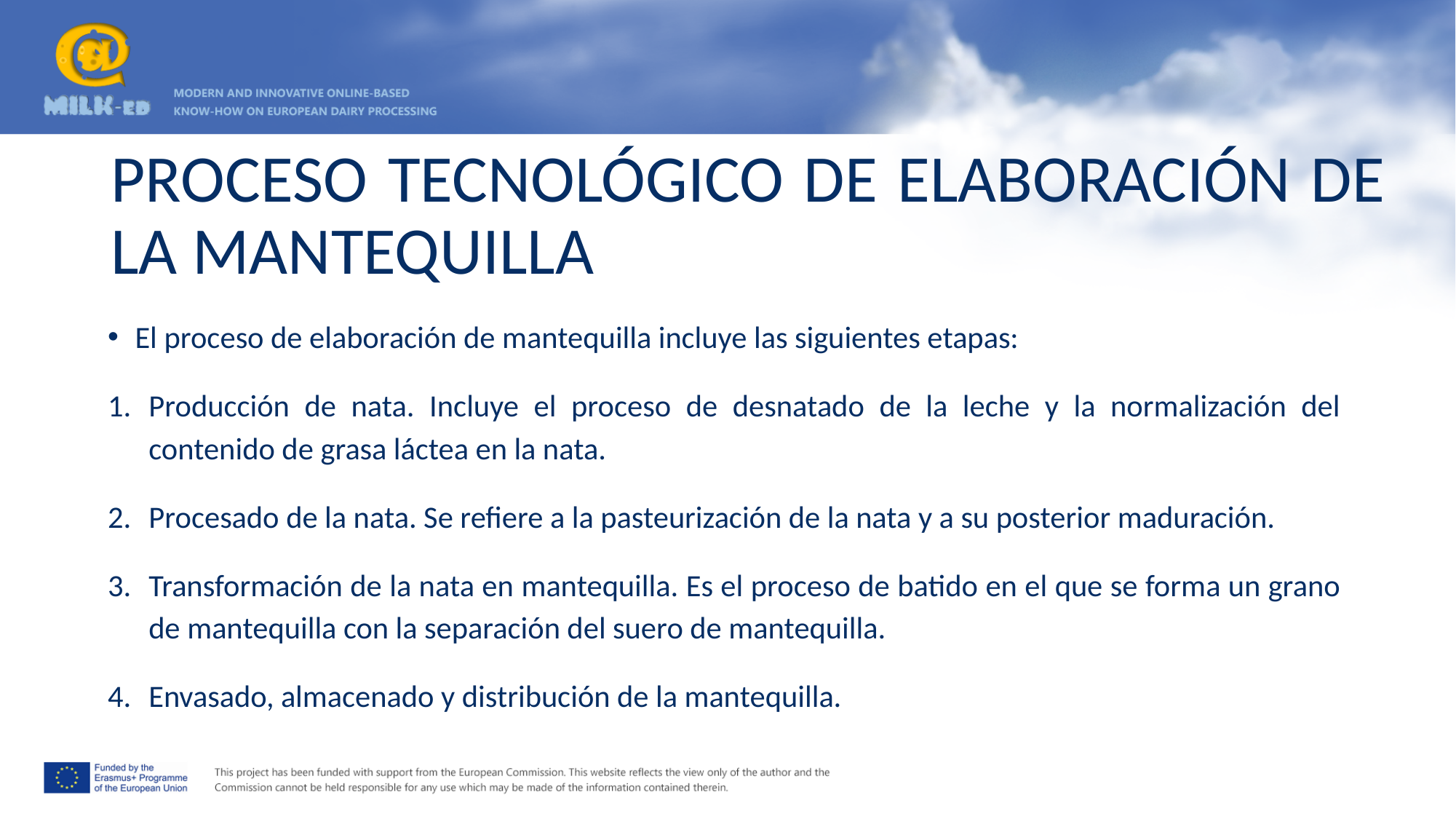

# PROCESO TECNOLÓGICO DE ELABORACIÓN DE LA MANTEQUILLA
El proceso de elaboración de mantequilla incluye las siguientes etapas:
Producción de nata. Incluye el proceso de desnatado de la leche y la normalización del contenido de grasa láctea en la nata.
Procesado de la nata. Se refiere a la pasteurización de la nata y a su posterior maduración.
Transformación de la nata en mantequilla. Es el proceso de batido en el que se forma un grano de mantequilla con la separación del suero de mantequilla.
Envasado, almacenado y distribución de la mantequilla.